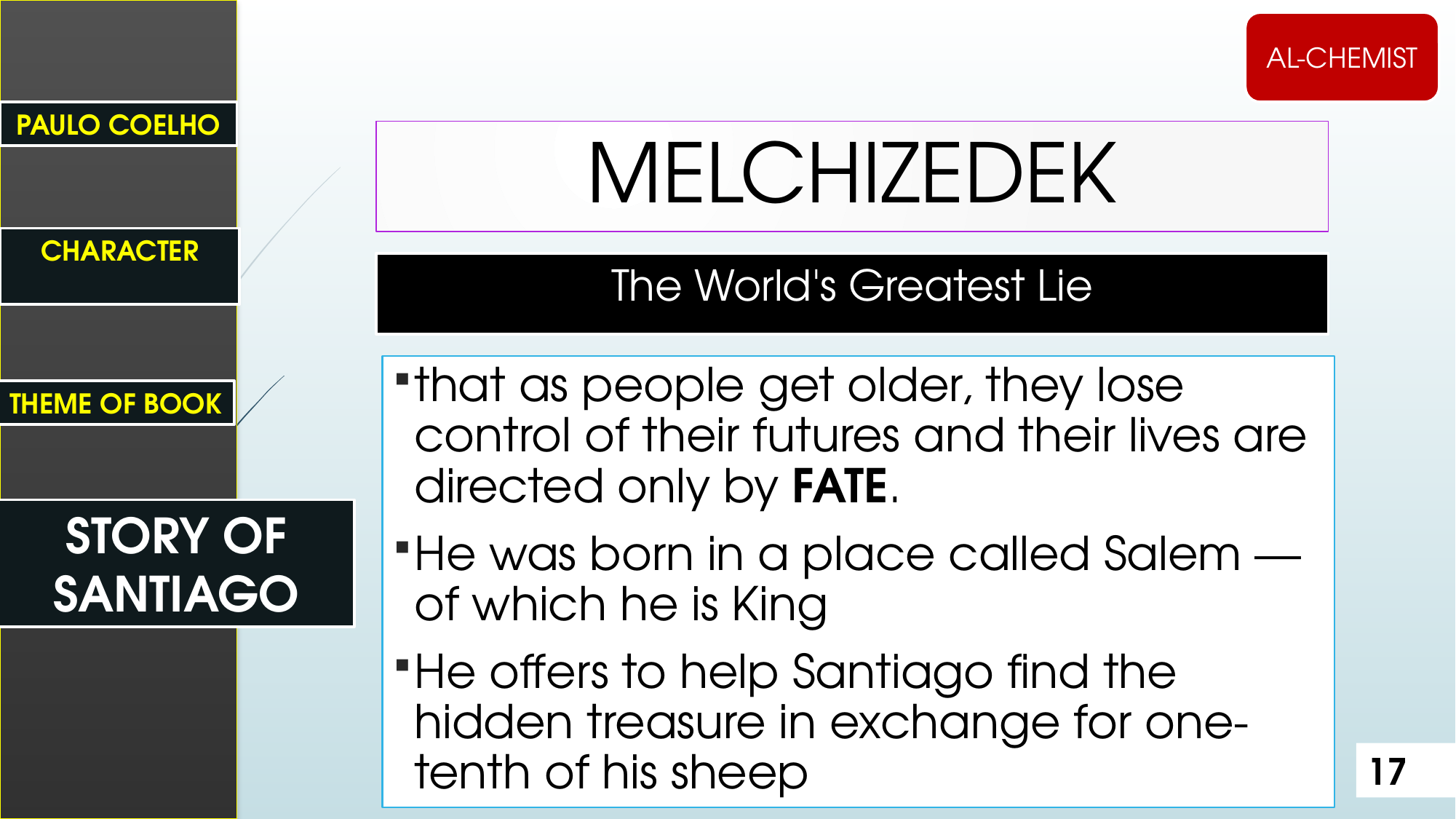

PAULO COELHO
CHARACTER

STORY OF SANTIAGO
THEME OF BOOK
AL-CHEMIST
Melchizedek
The World's Greatest Lie
that as people get older, they lose control of their futures and their lives are directed only by FATE.
He was born in a place called Salem — of which he is King
He offers to help Santiago find the hidden treasure in exchange for one-tenth of his sheep
17